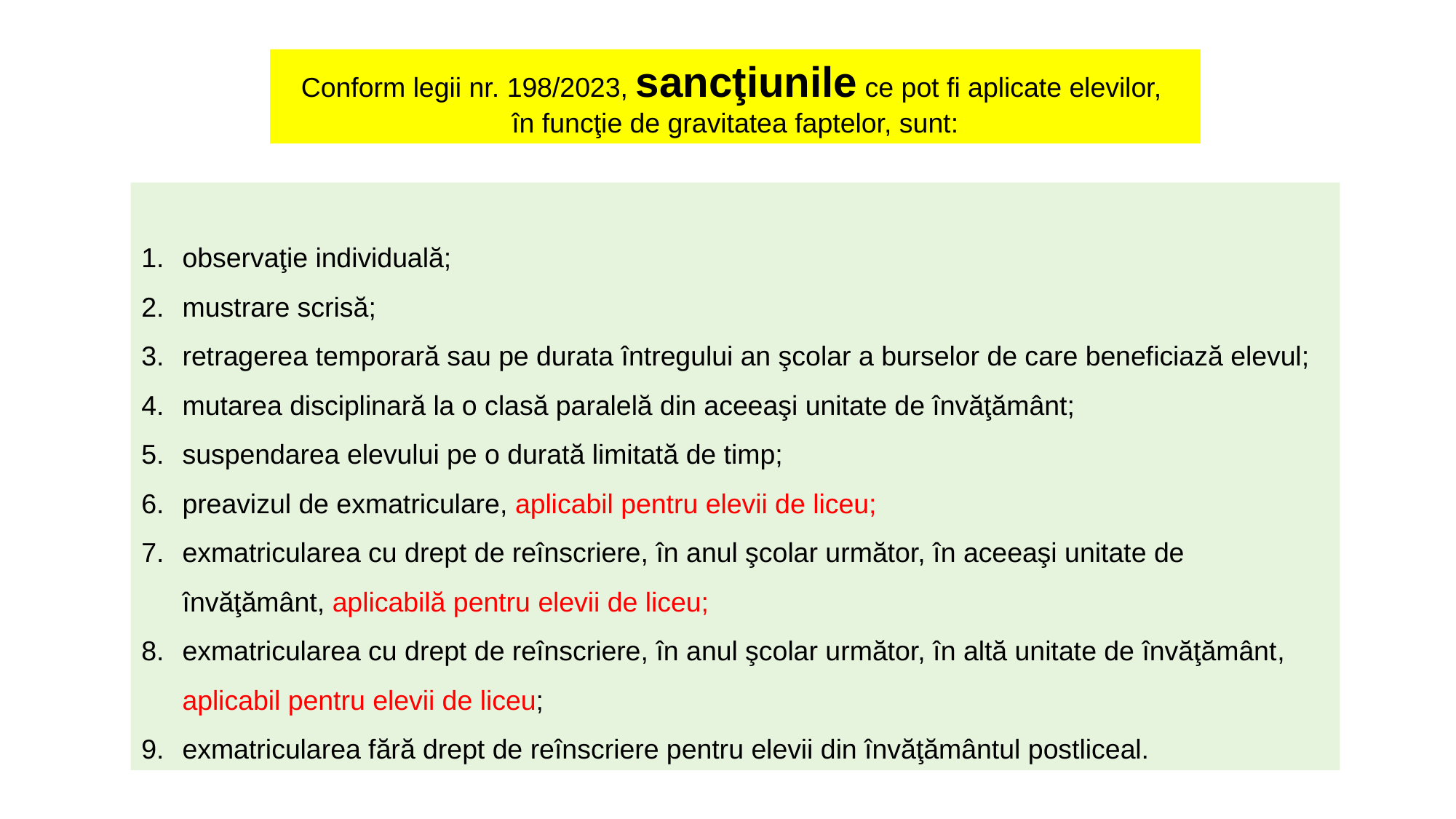

Conform legii nr. 198/2023, sancţiunile ce pot fi aplicate elevilor,
în funcţie de gravitatea faptelor, sunt:

observaţie individuală;
mustrare scrisă;
retragerea temporară sau pe durata întregului an şcolar a burselor de care beneficiază elevul;
mutarea disciplinară la o clasă paralelă din aceeaşi unitate de învăţământ;
suspendarea elevului pe o durată limitată de timp;
preavizul de exmatriculare, aplicabil pentru elevii de liceu;
exmatricularea cu drept de reînscriere, în anul şcolar următor, în aceeaşi unitate de învăţământ, aplicabilă pentru elevii de liceu;
exmatricularea cu drept de reînscriere, în anul şcolar următor, în altă unitate de învăţământ, aplicabil pentru elevii de liceu;
exmatricularea fără drept de reînscriere pentru elevii din învăţământul postliceal.